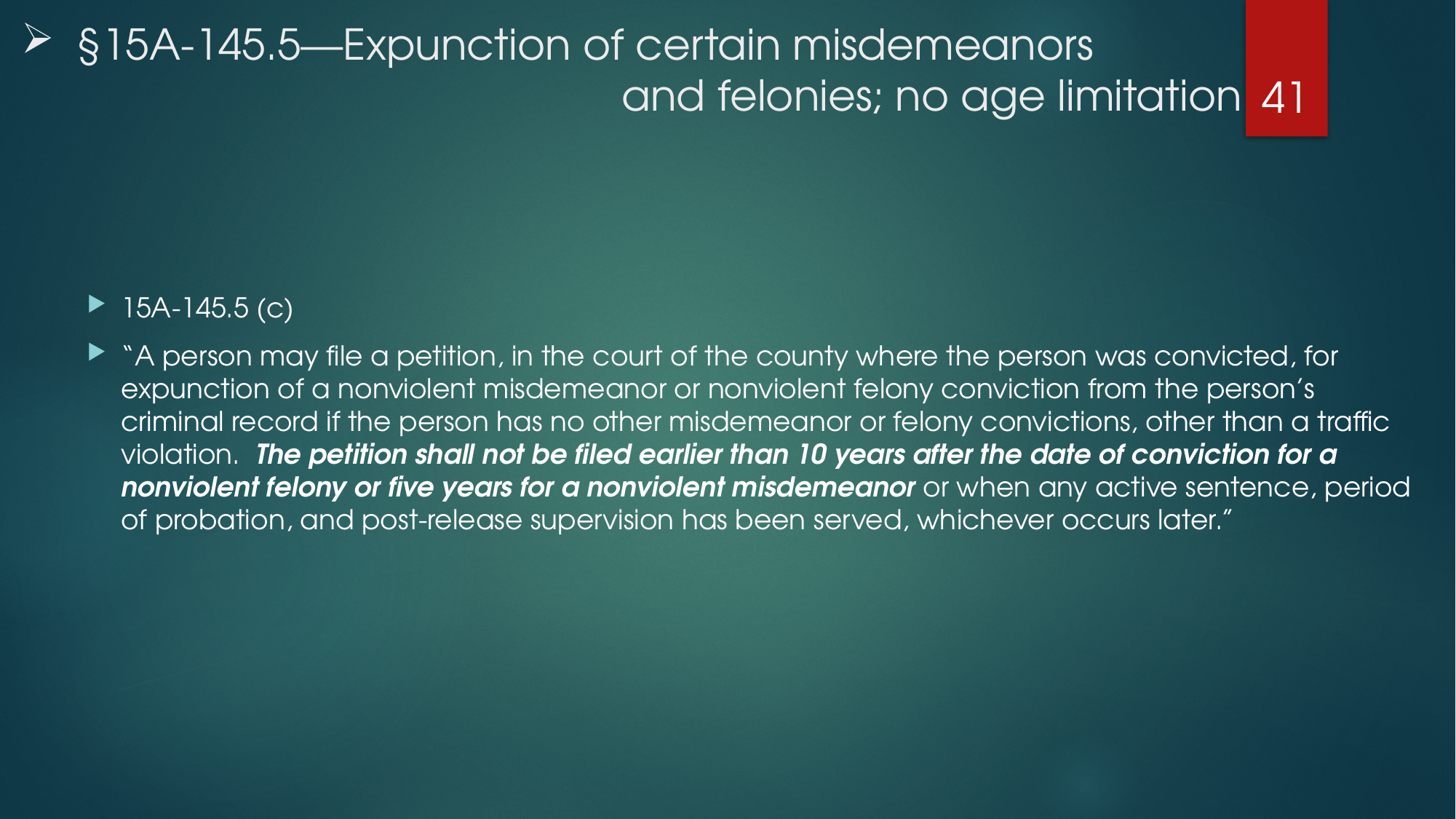

# §15A-145.5—Expunction of certain misdemeanors  		                  					and felonies; no age limitation
41

15A-145.5 (c)
“A person may file a petition, in the court of the county where the person was convicted, for expunction of a nonviolent misdemeanor or nonviolent felony conviction from the person’s criminal record if the person has no other misdemeanor or felony convictions, other than a traffic violation.  The petition shall not be filed earlier than 10 years after the date of conviction for a nonviolent felony or five years for a nonviolent misdemeanor or when any active sentence, period of probation, and post-release supervision has been served, whichever occurs later.”